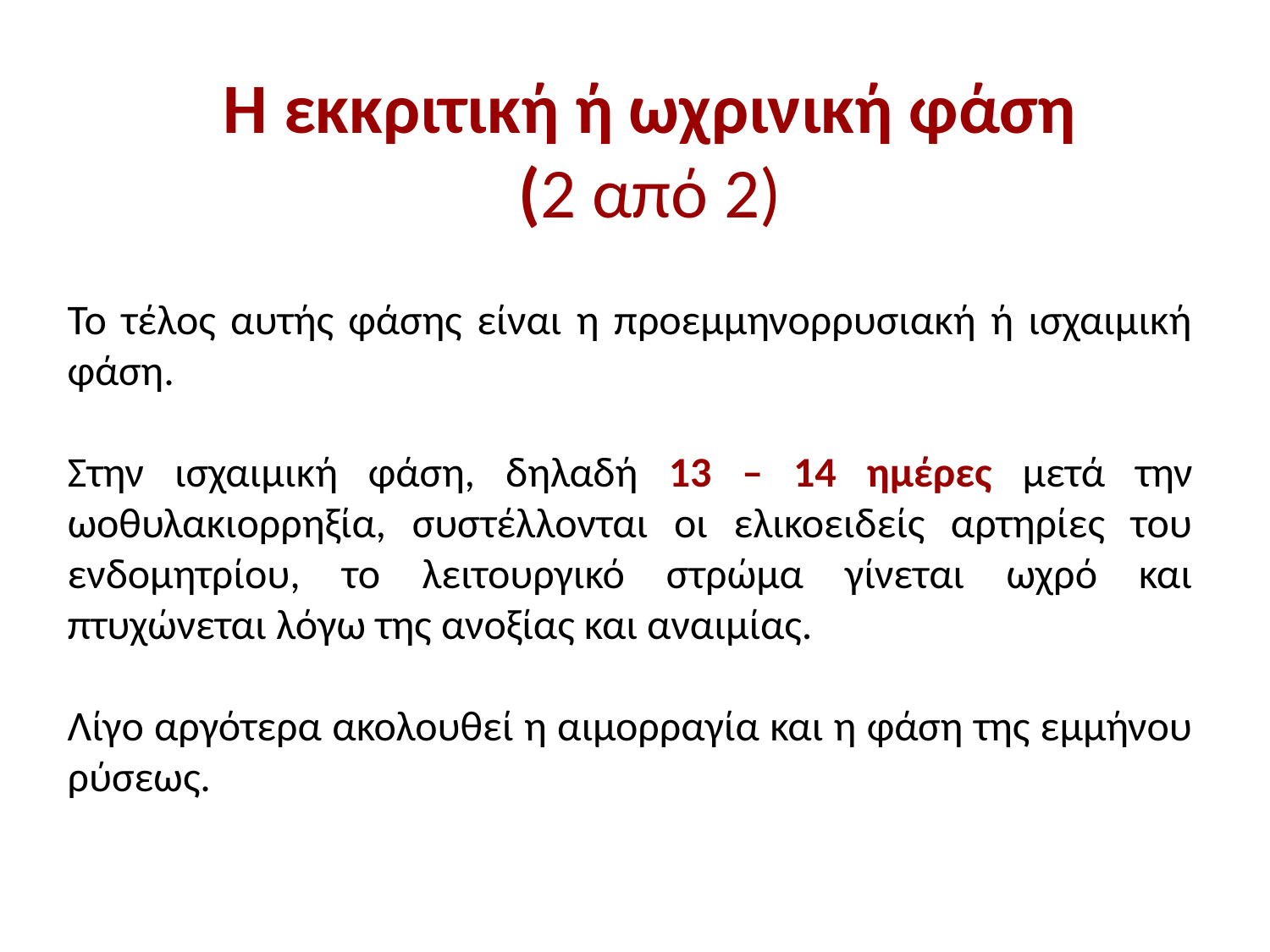

H εκκριτική ή ωχρινική φάση (2 από 2)
Το τέλος αυτής φάσης είναι η προεμμηνορρυσιακή ή ισχαιμική φάση.

Στην ισχαιμική φάση, δηλαδή 13 – 14 ημέρες μετά την ωοθυλακιορρηξία, συστέλλονται οι ελικοειδείς αρτηρίες του ενδομητρίου, το λειτουργικό στρώμα γίνεται ωχρό και πτυχώνεται λόγω της ανοξίας και αναιμίας.

Λίγο αργότερα ακολουθεί η αιμορραγία και η φάση της εμμήνου ρύσεως.